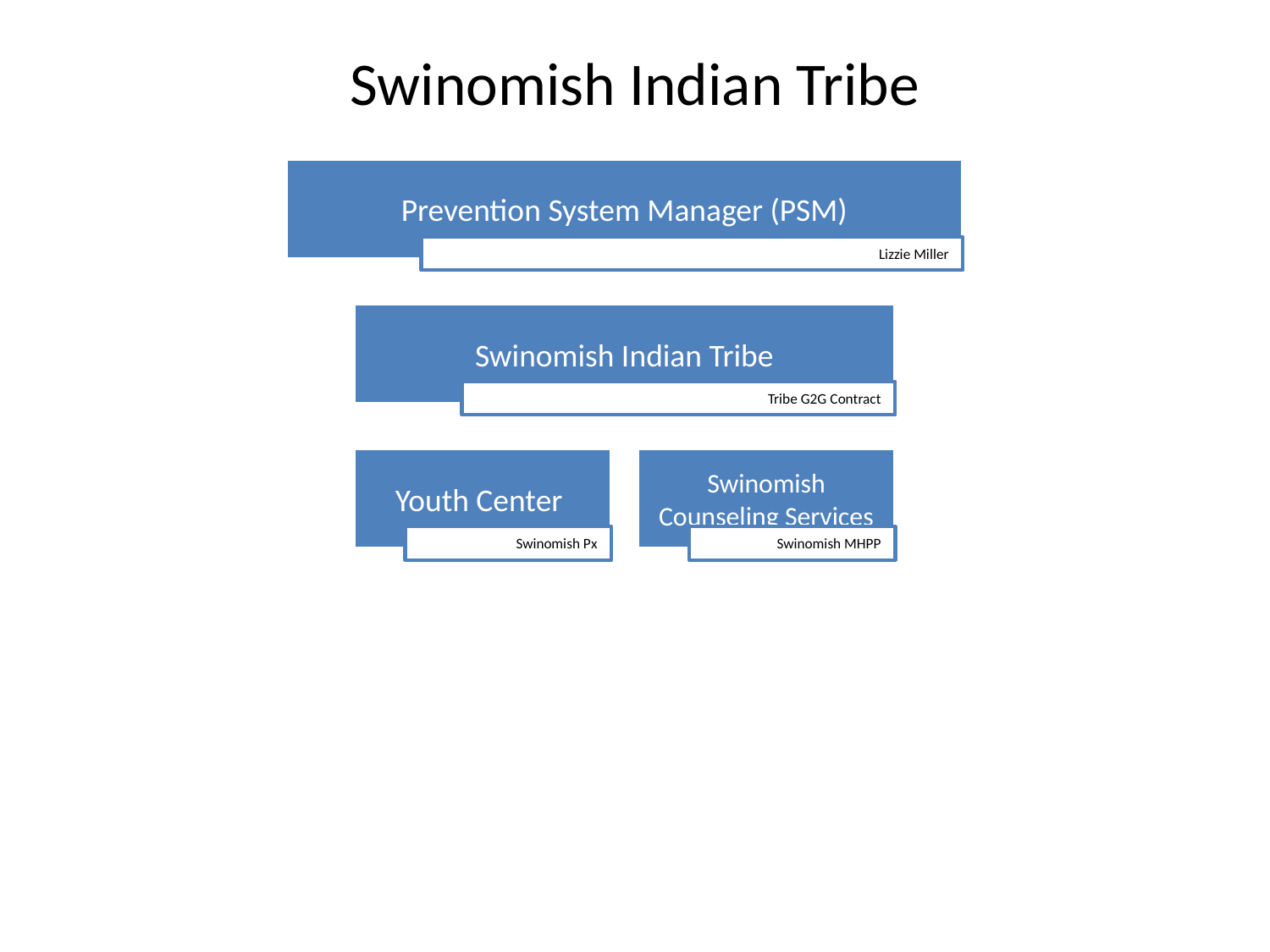

# Swinomish Indian Tribe
Prevention System Manager (PSM)
Lizzie Miller
Swinomish Indian Tribe
Tribe G2G Contract
Youth Center
Swinomish Px
Swinomish Counseling Services
Swinomish MHPP